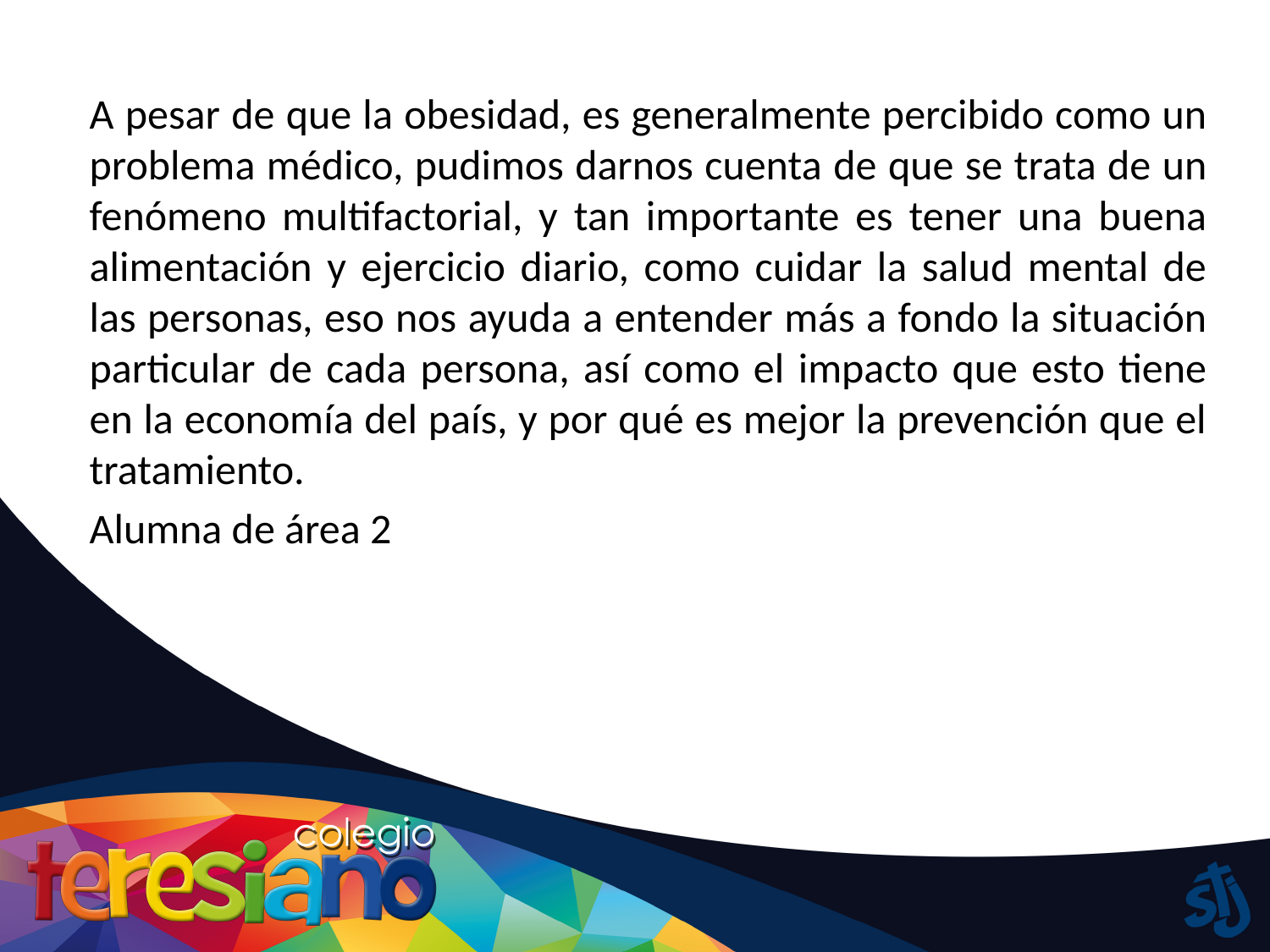

A pesar de que la obesidad, es generalmente percibido como un problema médico, pudimos darnos cuenta de que se trata de un fenómeno multifactorial, y tan importante es tener una buena alimentación y ejercicio diario, como cuidar la salud mental de las personas, eso nos ayuda a entender más a fondo la situación particular de cada persona, así como el impacto que esto tiene en la economía del país, y por qué es mejor la prevención que el tratamiento.
Alumna de área 2